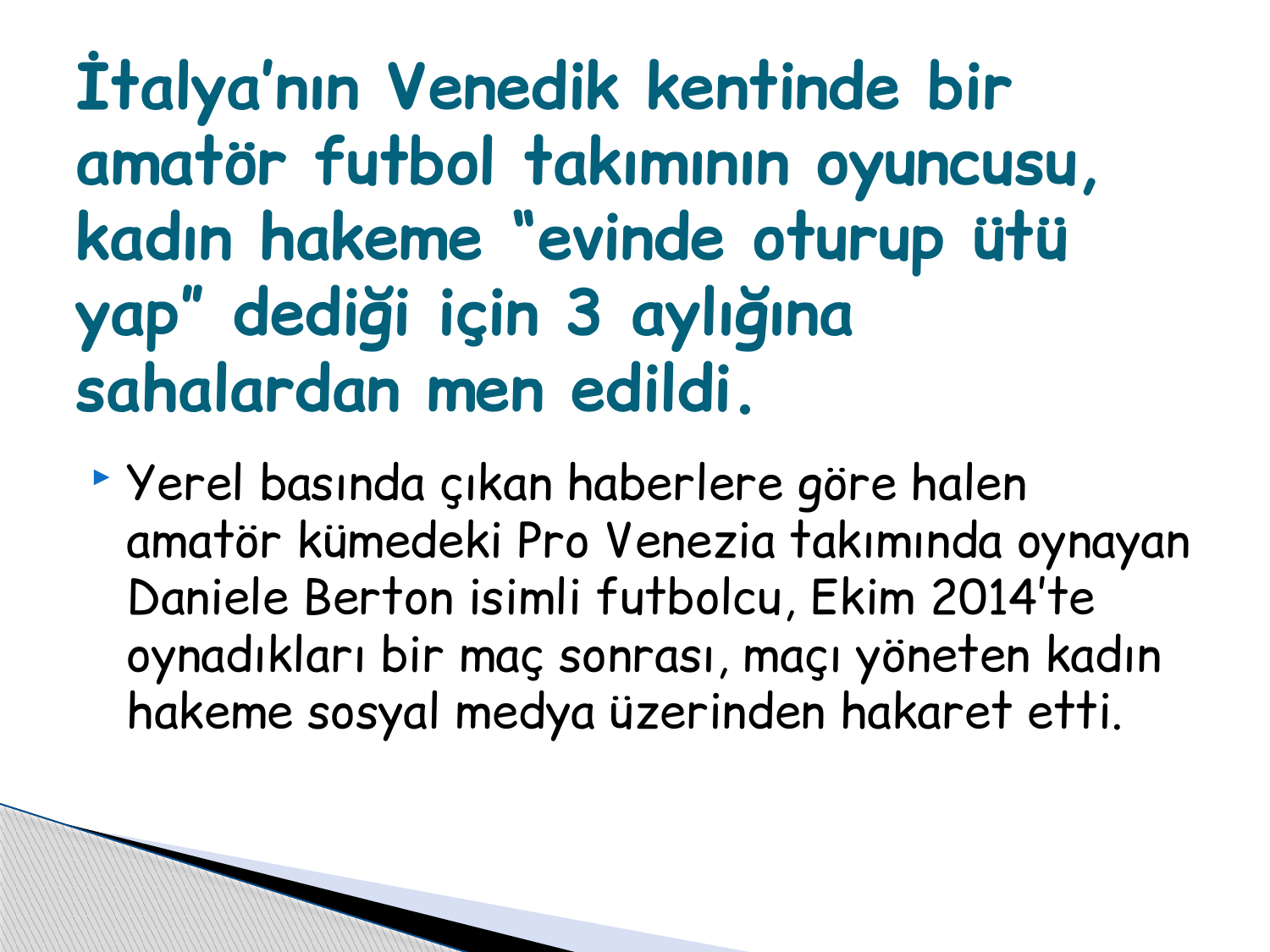

# İtalya’nın Venedik kentinde bir amatör futbol takımının oyuncusu, kadın hakeme “evinde oturup ütü yap” dediği için 3 aylığına sahalardan men edildi.
Yerel basında çıkan haberlere göre halen amatör kümedeki Pro Venezia takımında oynayan Daniele Berton isimli futbolcu, Ekim 2014’te oynadıkları bir maç sonrası, maçı yöneten kadın hakeme sosyal medya üzerinden hakaret etti.